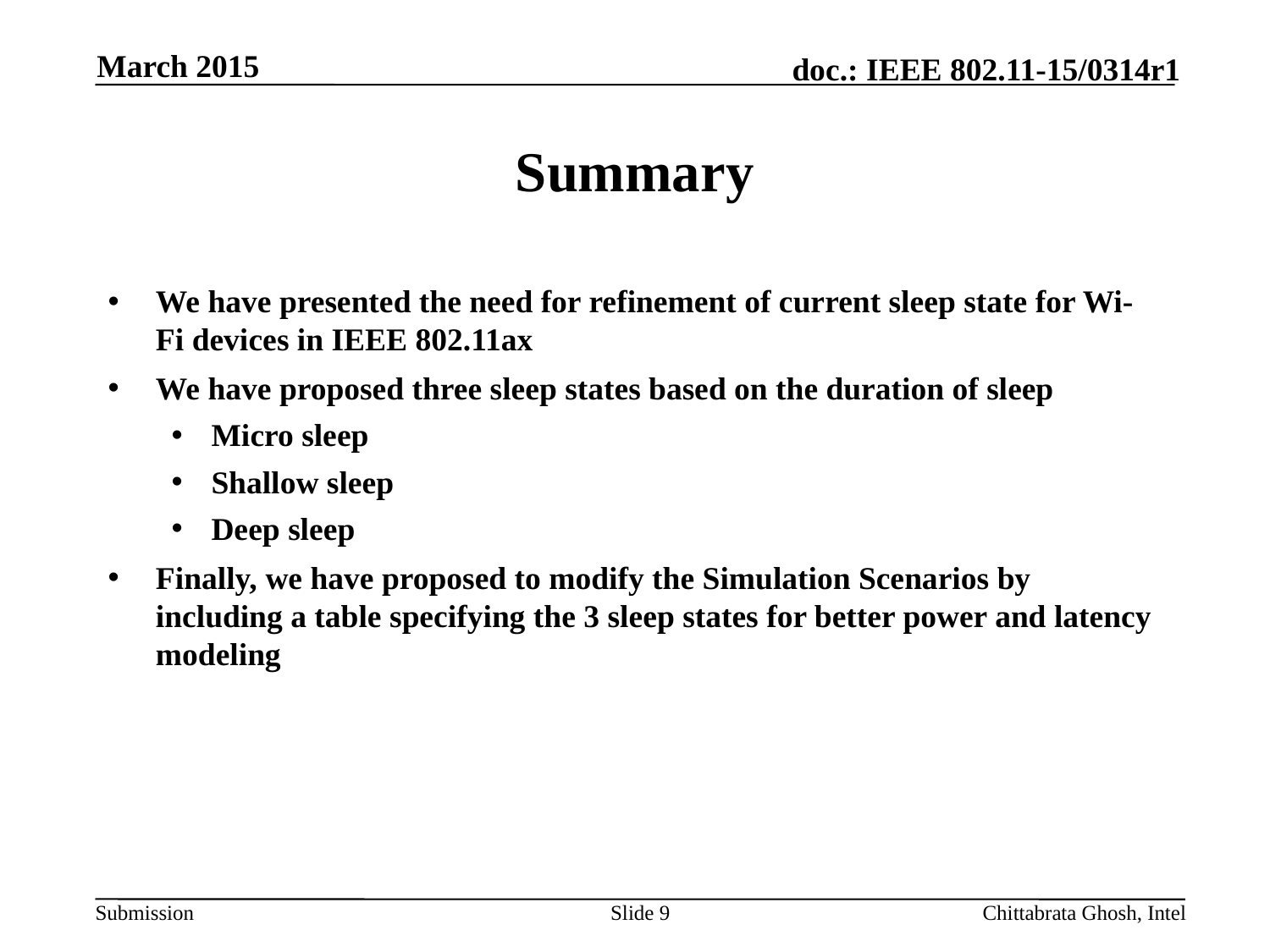

March 2015
# Summary
We have presented the need for refinement of current sleep state for Wi-Fi devices in IEEE 802.11ax
We have proposed three sleep states based on the duration of sleep
Micro sleep
Shallow sleep
Deep sleep
Finally, we have proposed to modify the Simulation Scenarios by including a table specifying the 3 sleep states for better power and latency modeling

Slide 9
Chittabrata Ghosh, Intel